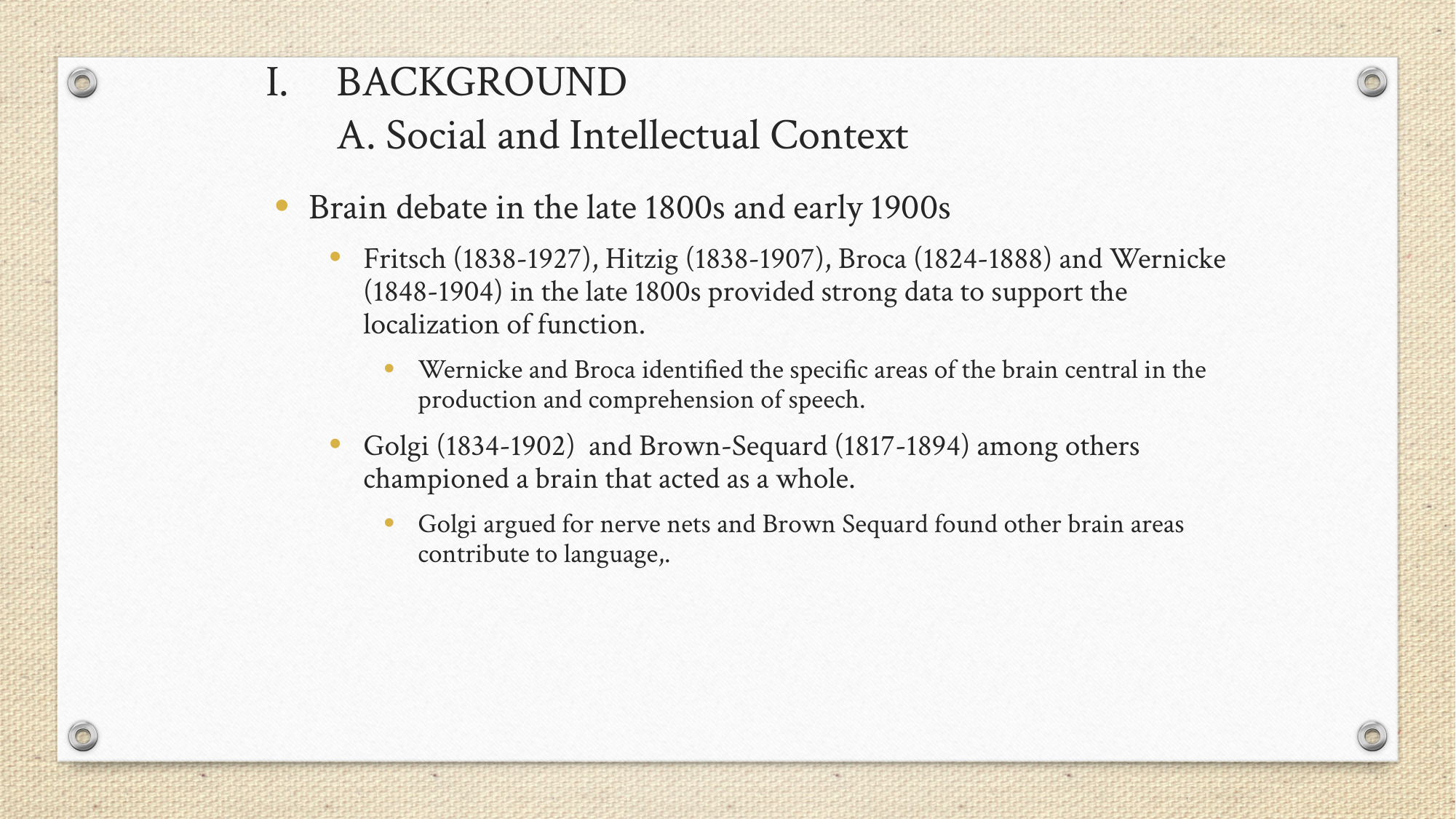

I.  	BACKGROUND
A. Social and Intellectual Context
Brain debate in the late 1800s and early 1900s
Fritsch (1838-1927), Hitzig (1838-1907), Broca (1824-1888) and Wernicke (1848-1904) in the late 1800s provided strong data to support the localization of function.
Wernicke and Broca identified the specific areas of the brain central in the production and comprehension of speech.
Golgi (1834-1902)  and Brown-Sequard (1817-1894) among others championed a brain that acted as a whole.
Golgi argued for nerve nets and Brown Sequard found other brain areas contribute to language,.